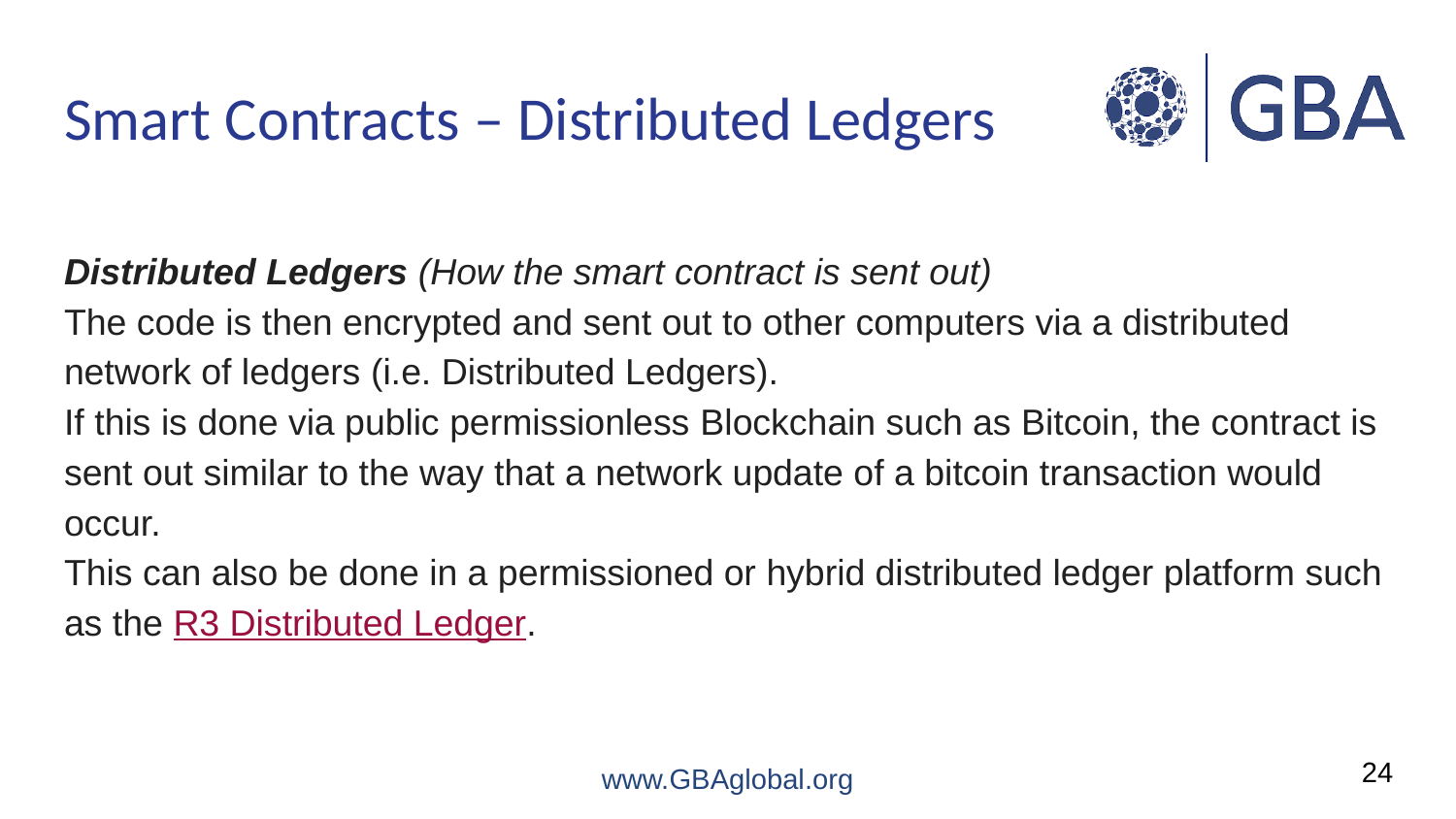

# Smart Contracts – Distributed Ledgers
Distributed Ledgers (How the smart contract is sent out)
The code is then encrypted and sent out to other computers via a distributed network of ledgers (i.e. Distributed Ledgers).
If this is done via public permissionless Blockchain such as Bitcoin, the contract is sent out similar to the way that a network update of a bitcoin transaction would occur.
This can also be done in a permissioned or hybrid distributed ledger platform such as the R3 Distributed Ledger.

24